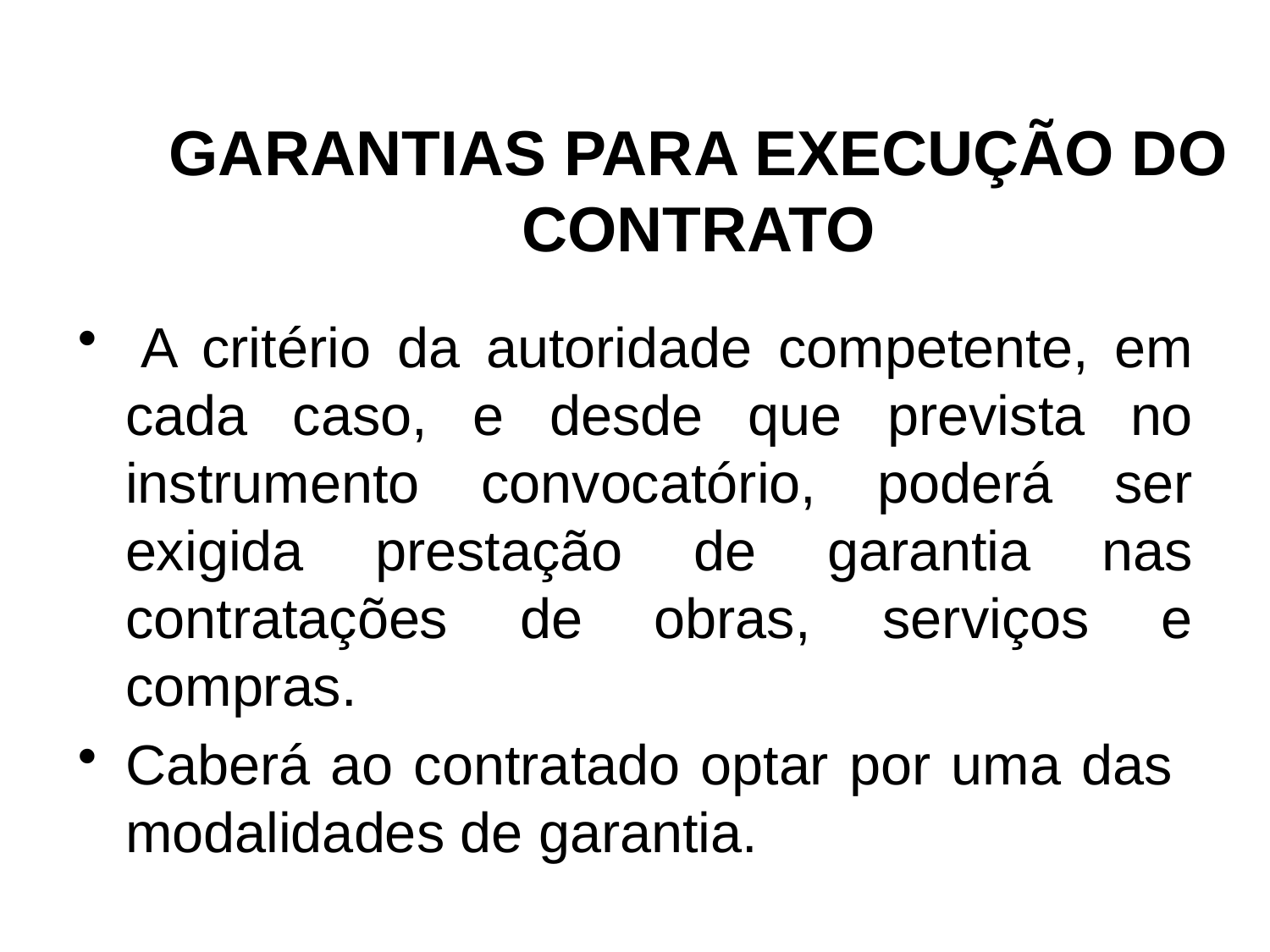

# GARANTIAS PARA EXECUÇÃO DO CONTRATO

 A critério da autoridade competente, em cada caso, e desde que prevista no instrumento convocatório, poderá ser exigida prestação de garantia nas contratações de obras, serviços e compras.
Caberá ao contratado optar por uma das  modalidades de garantia.